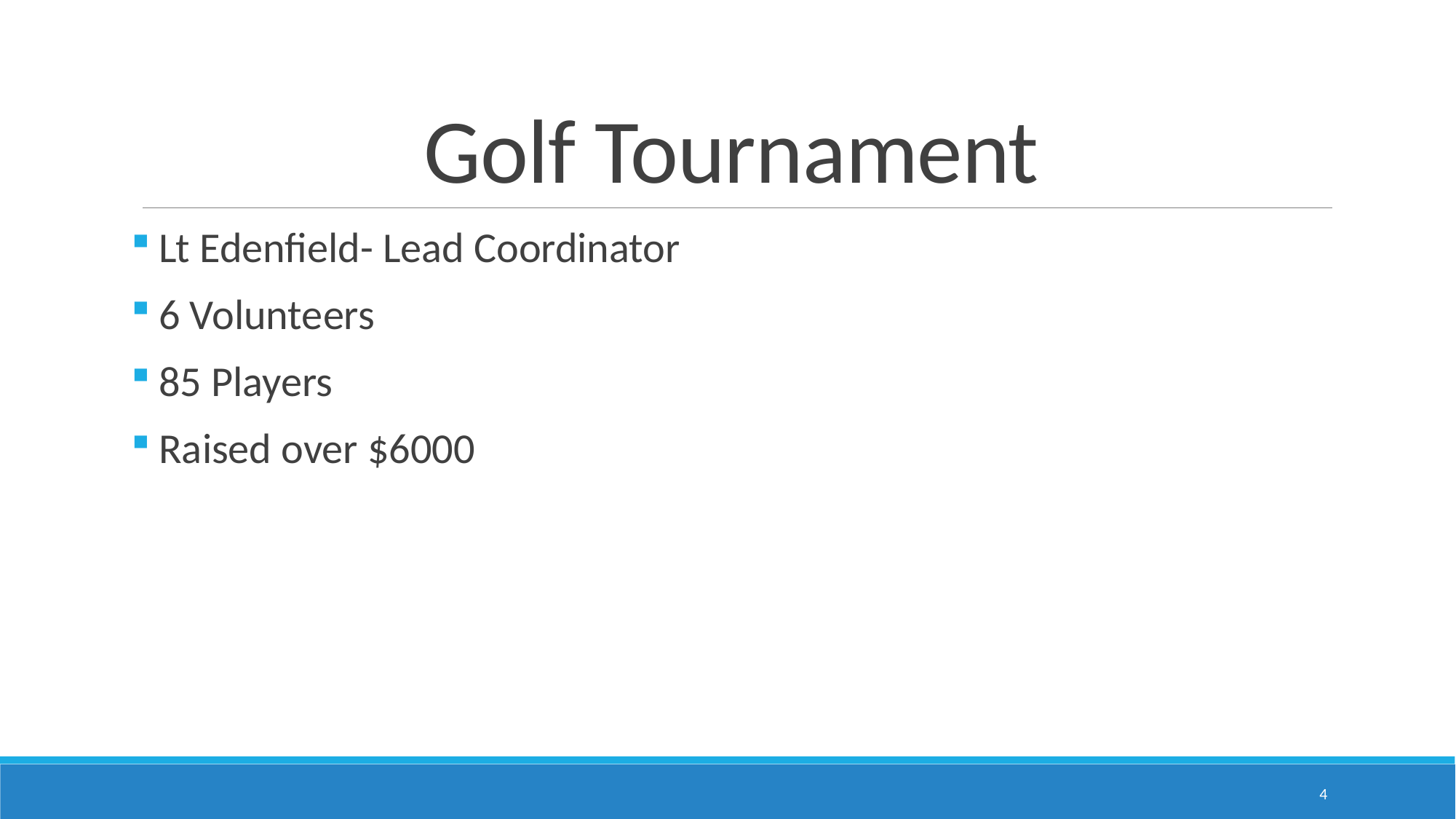

# Golf Tournament
Lt Edenfield- Lead Coordinator
6 Volunteers
85 Players
Raised over $6000

4